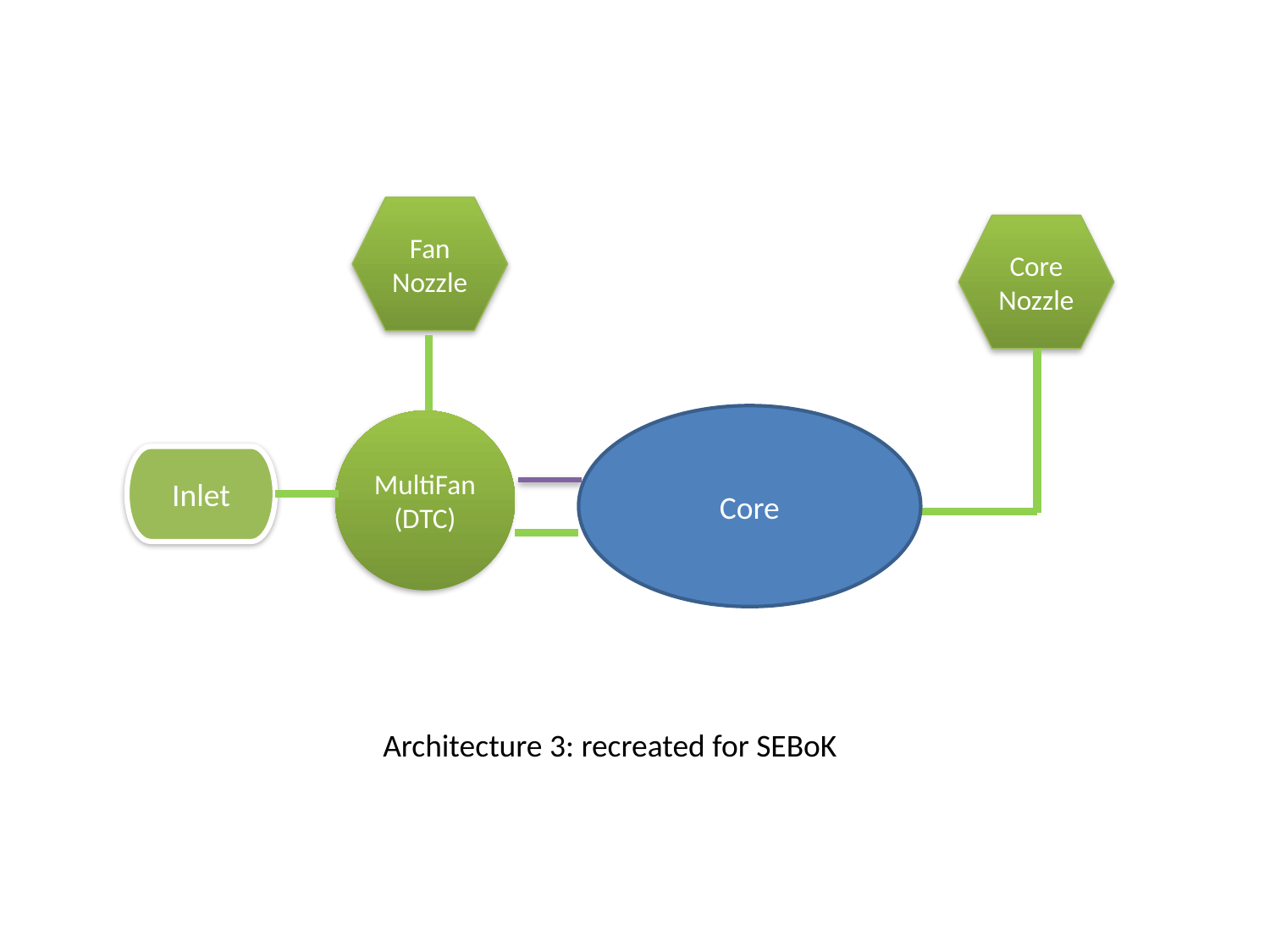

Fan
Nozzle
Core
Nozzle
Core
MultiFan
(DTC)
Inlet
Architecture 3: recreated for SEBoK